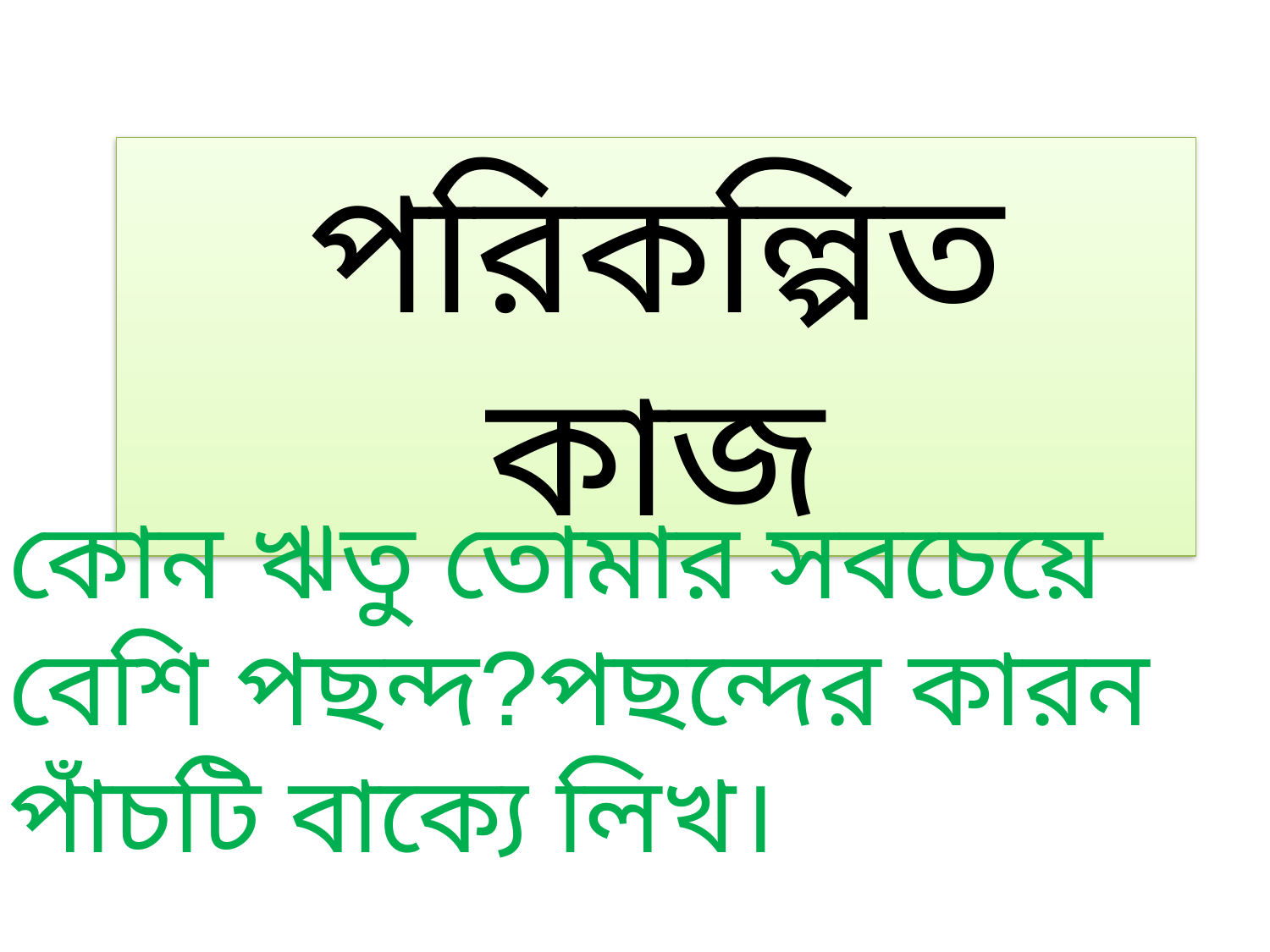

পরিকল্পিত কাজ
কোন ঋতু তোমার সবচেয়ে বেশি পছন্দ?পছন্দের কারন পাঁচটি বাক্যে লিখ।